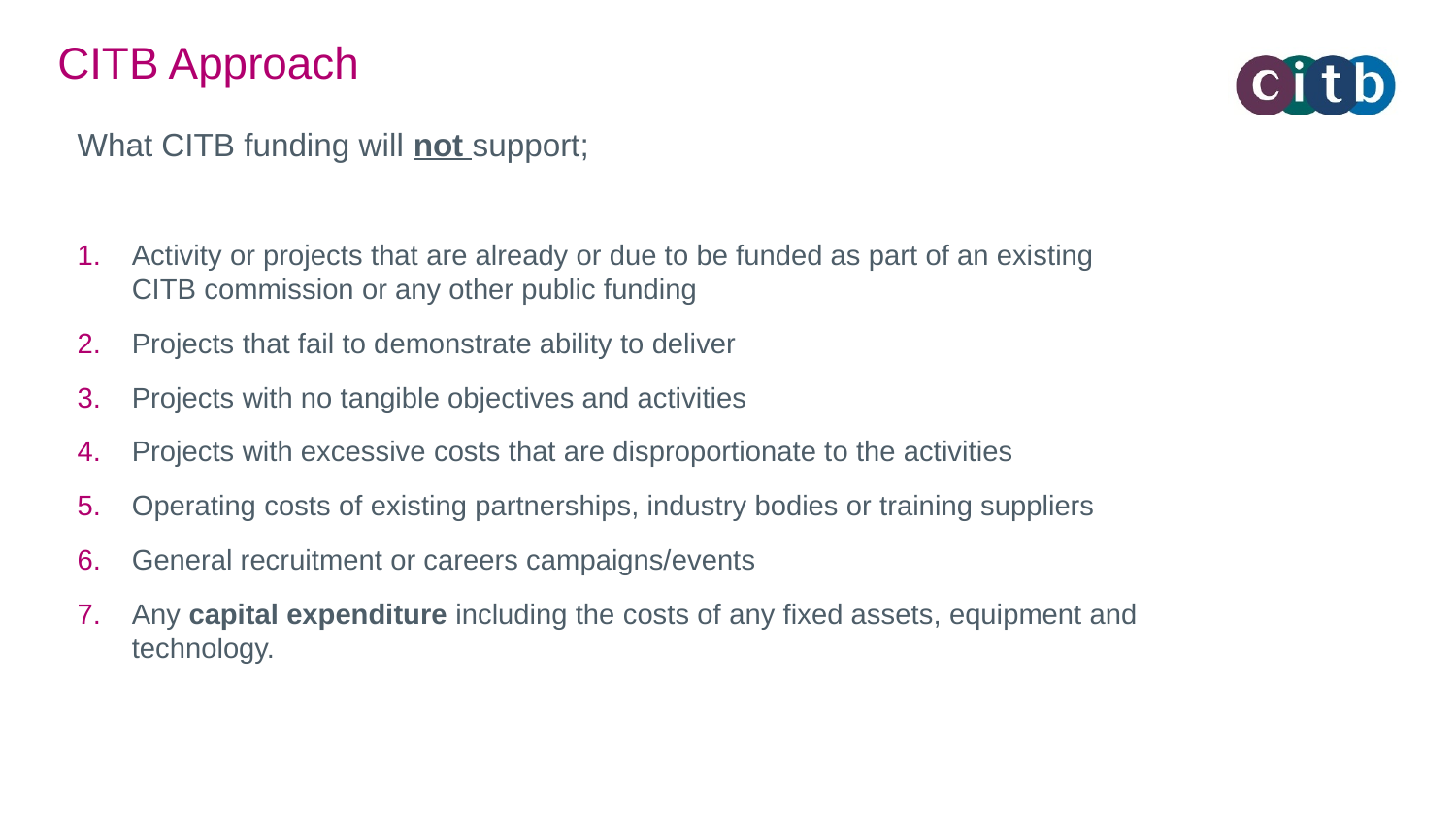

# CITB Approach
What CITB funding will not support;

Activity or projects that are already or due to be funded as part of an existing CITB commission or any other public funding
Projects that fail to demonstrate ability to deliver
Projects with no tangible objectives and activities
Projects with excessive costs that are disproportionate to the activities
Operating costs of existing partnerships, industry bodies or training suppliers
General recruitment or careers campaigns/events
Any capital expenditure including the costs of any fixed assets, equipment and technology.